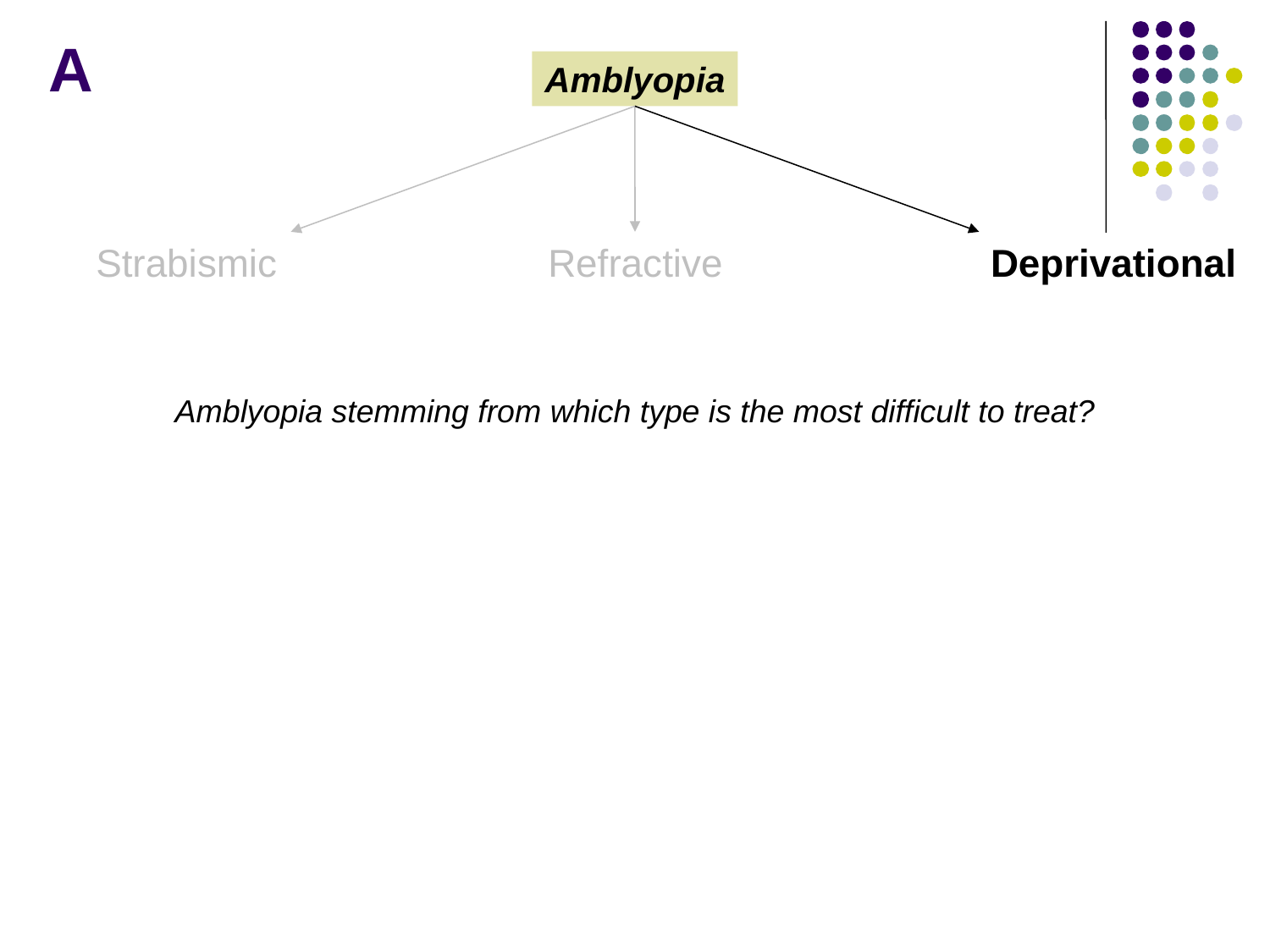

A
Amblyopia
Strabismic
Refractive
Deprivational
Amblyopia stemming from which type is the most difficult to treat?